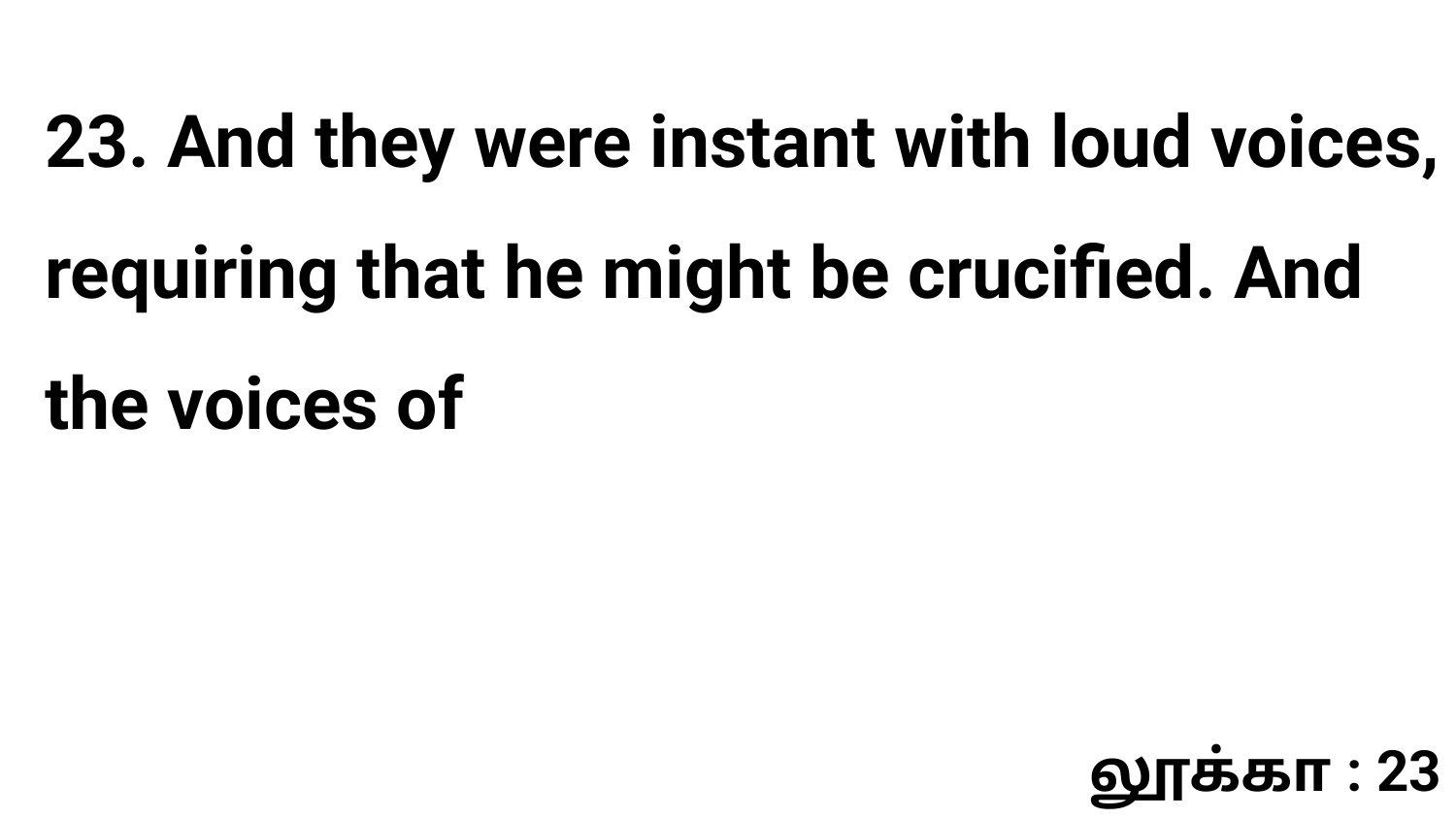

23. And they were instant with loud voices, requiring that he might be crucified. And the voices of
லூக்கா : 23